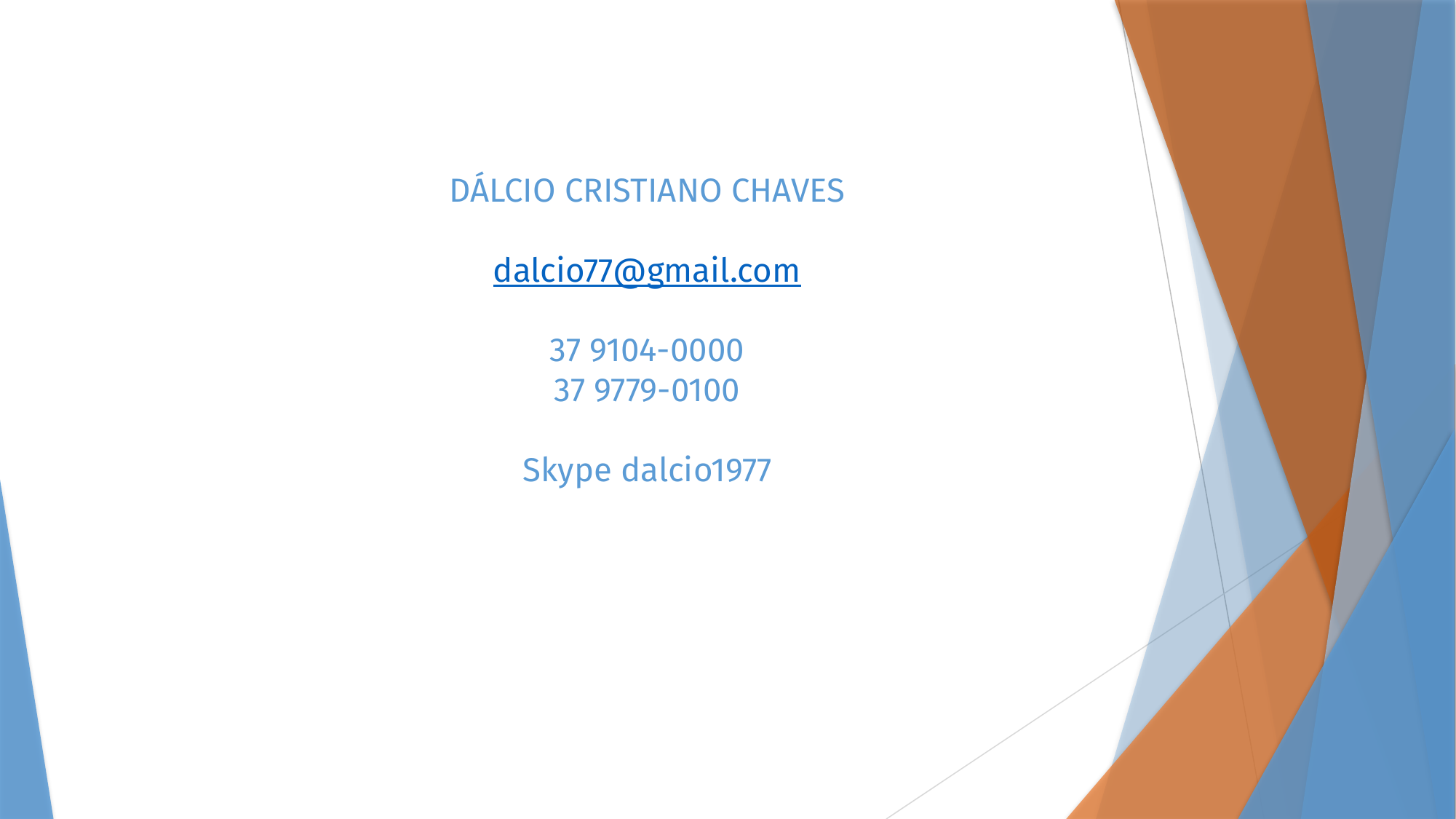

# DÁLCIO CRISTIANO CHAVES dalcio77@gmail.com 37 9104-0000 37 9779-0100 Skype dalcio1977